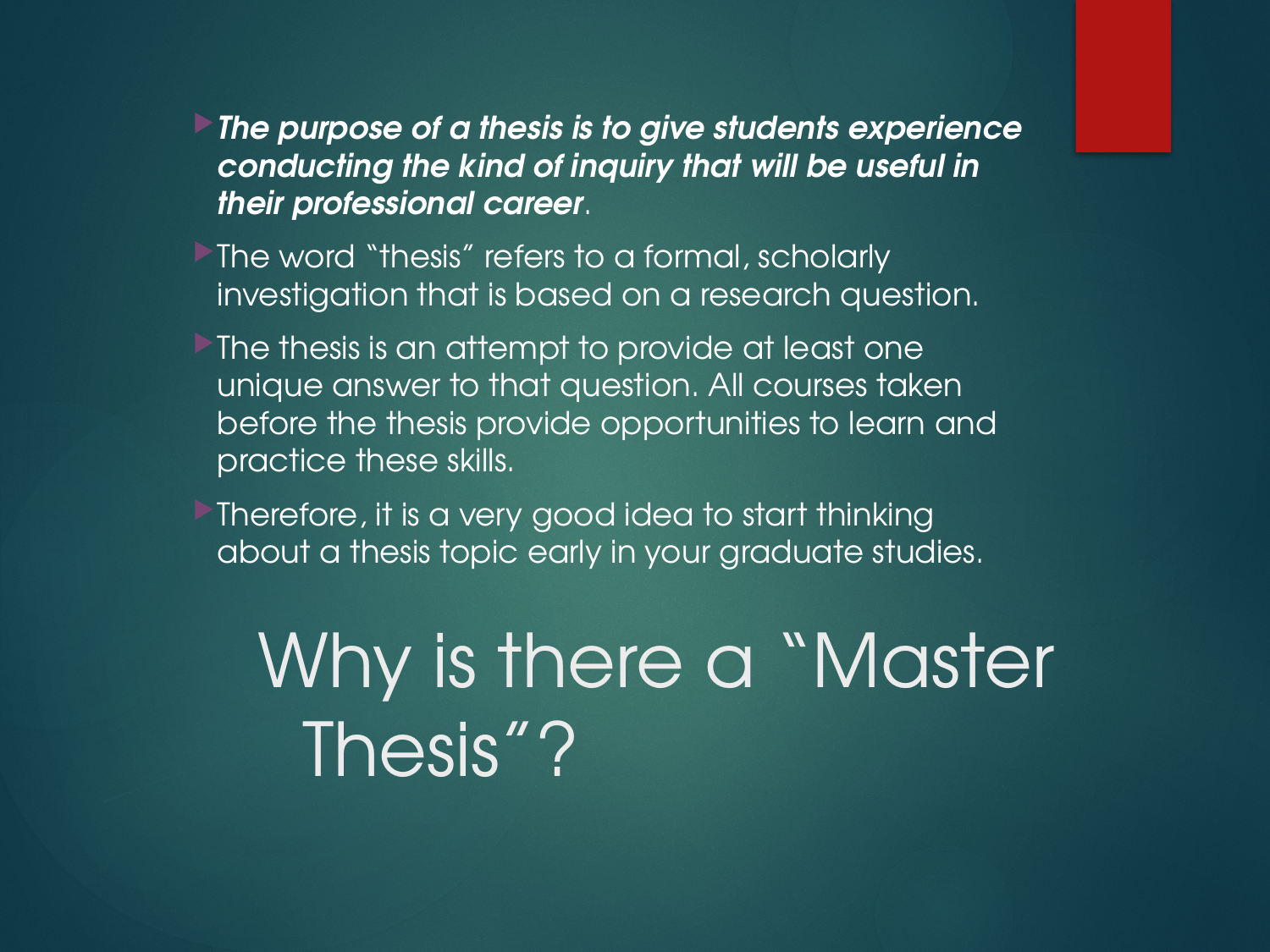

The purpose of a thesis is to give students experience conducting the kind of inquiry that will be useful in their professional career.
The word “thesis” refers to a formal, scholarly investigation that is based on a research question.
The thesis is an attempt to provide at least one unique answer to that question. All courses taken before the thesis provide opportunities to learn and practice these skills.
Therefore, it is a very good idea to start thinking about a thesis topic early in your graduate studies.
# Why is there a “Master Thesis”?